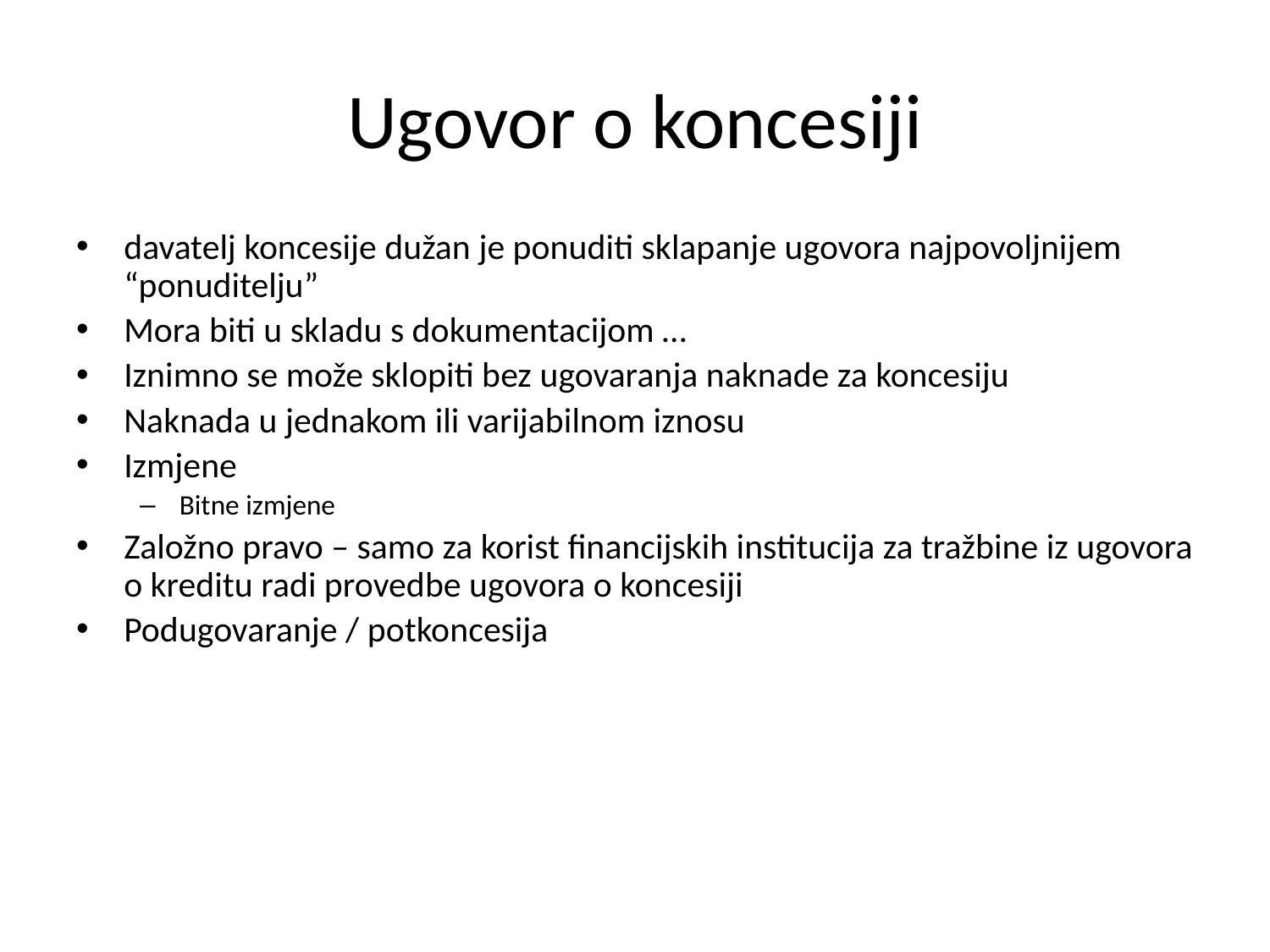

# Ugovor o koncesiji
davatelj koncesije dužan je ponuditi sklapanje ugovora najpovoljnijem “ponuditelju”
Mora biti u skladu s dokumentacijom …
Iznimno se može sklopiti bez ugovaranja naknade za koncesiju
Naknada u jednakom ili varijabilnom iznosu
Izmjene
Bitne izmjene
Založno pravo – samo za korist financijskih institucija za tražbine iz ugovora o kreditu radi provedbe ugovora o koncesiji
Podugovaranje / potkoncesija